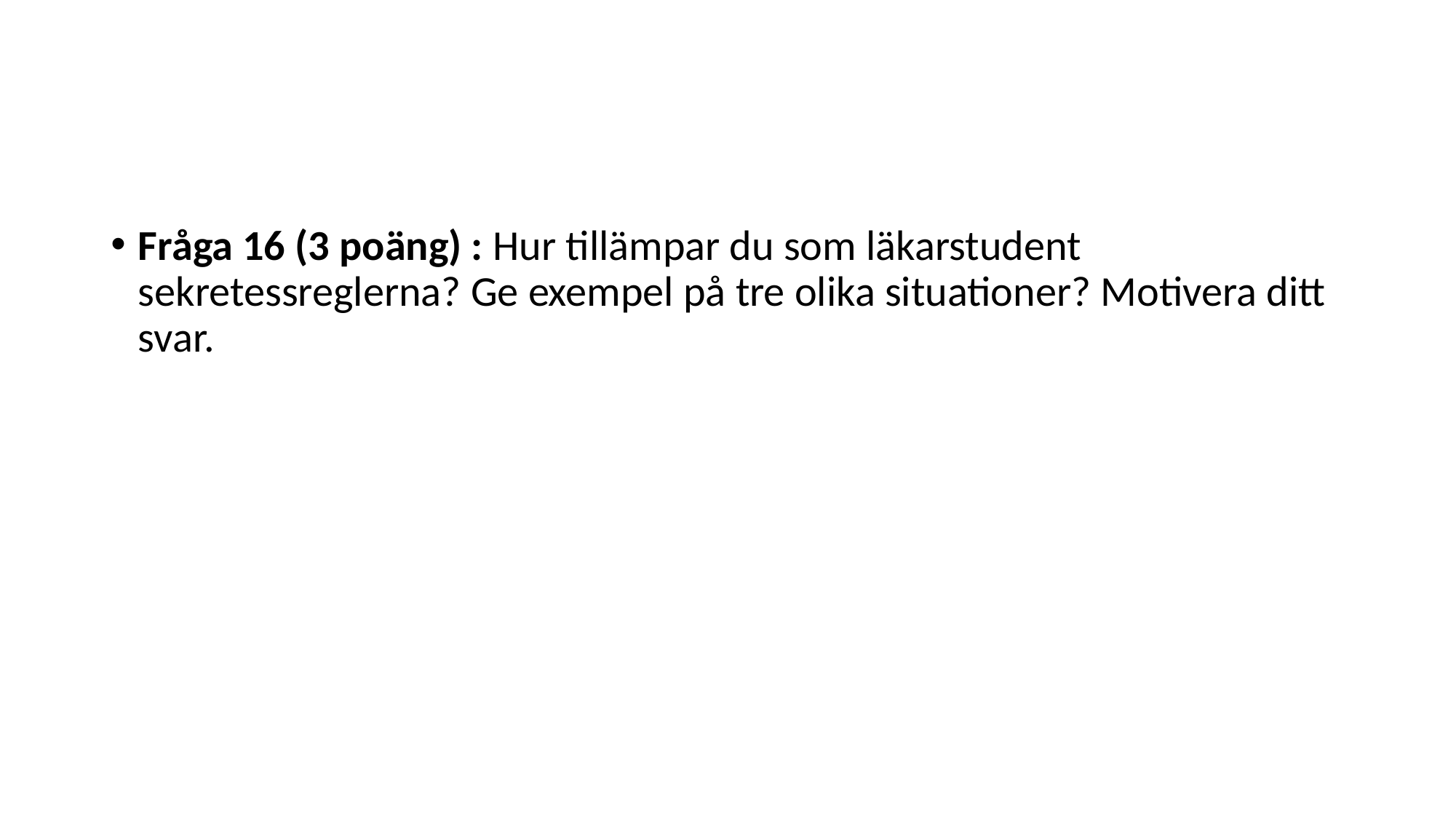

#
Fråga 16 (3 poäng) : Hur tillämpar du som läkarstudent sekretessreglerna? Ge exempel på tre olika situationer? Motivera ditt svar.